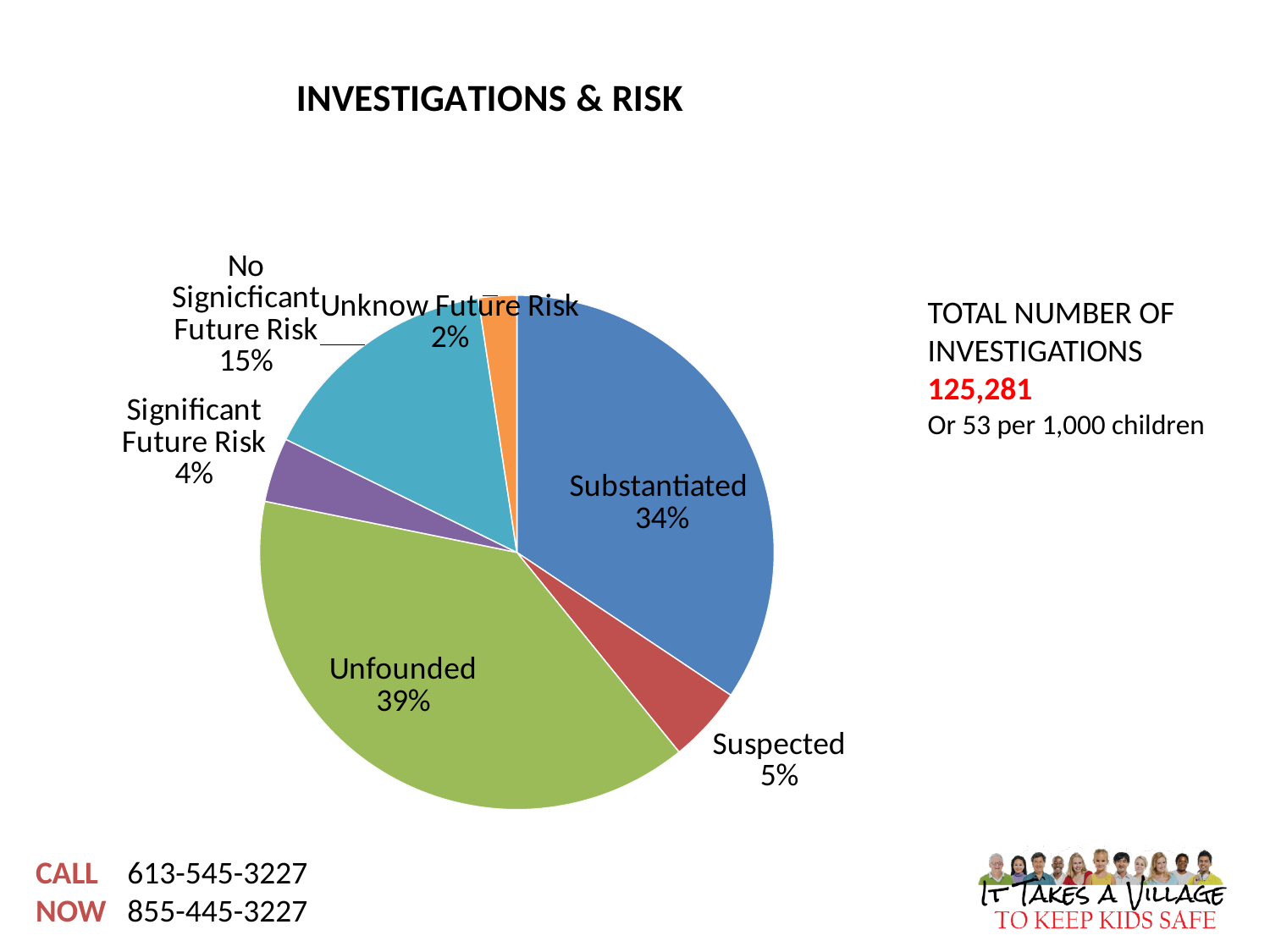

### Chart: INVESTIGATIONS & RISK

| Category |  |
|---|---|
| Substantiated  | 43067.0 |
| Suspected | 5972.0 |
| Unfounded | 48911.0 |
| Significant Future Risk | 5089.0 |
| No Signicficant Future Risk | 19231.0 |
| Unknow Future Risk | 3010.0 |
TOTAL NUMBER OF INVESTIGATIONS
125,281
Or 53 per 1,000 children